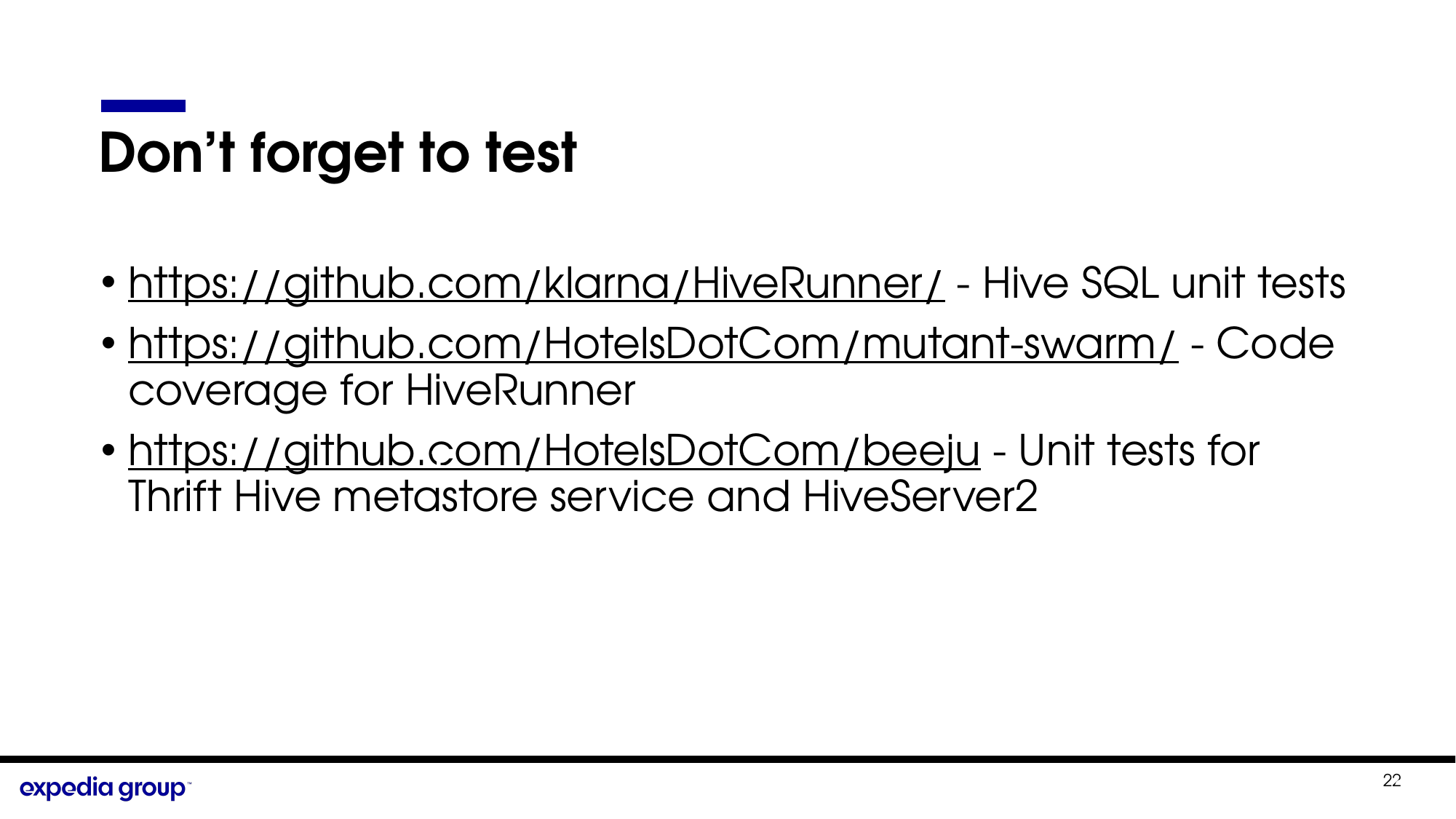

# Don’t forget to test

https://github.com/klarna/HiveRunner/ - Hive SQL unit tests
https://github.com/HotelsDotCom/mutant-swarm/ - Code coverage for HiveRunner
https://github.com/HotelsDotCom/beeju - Unit tests for Thrift Hive metastore service and HiveServer2

1
2
22